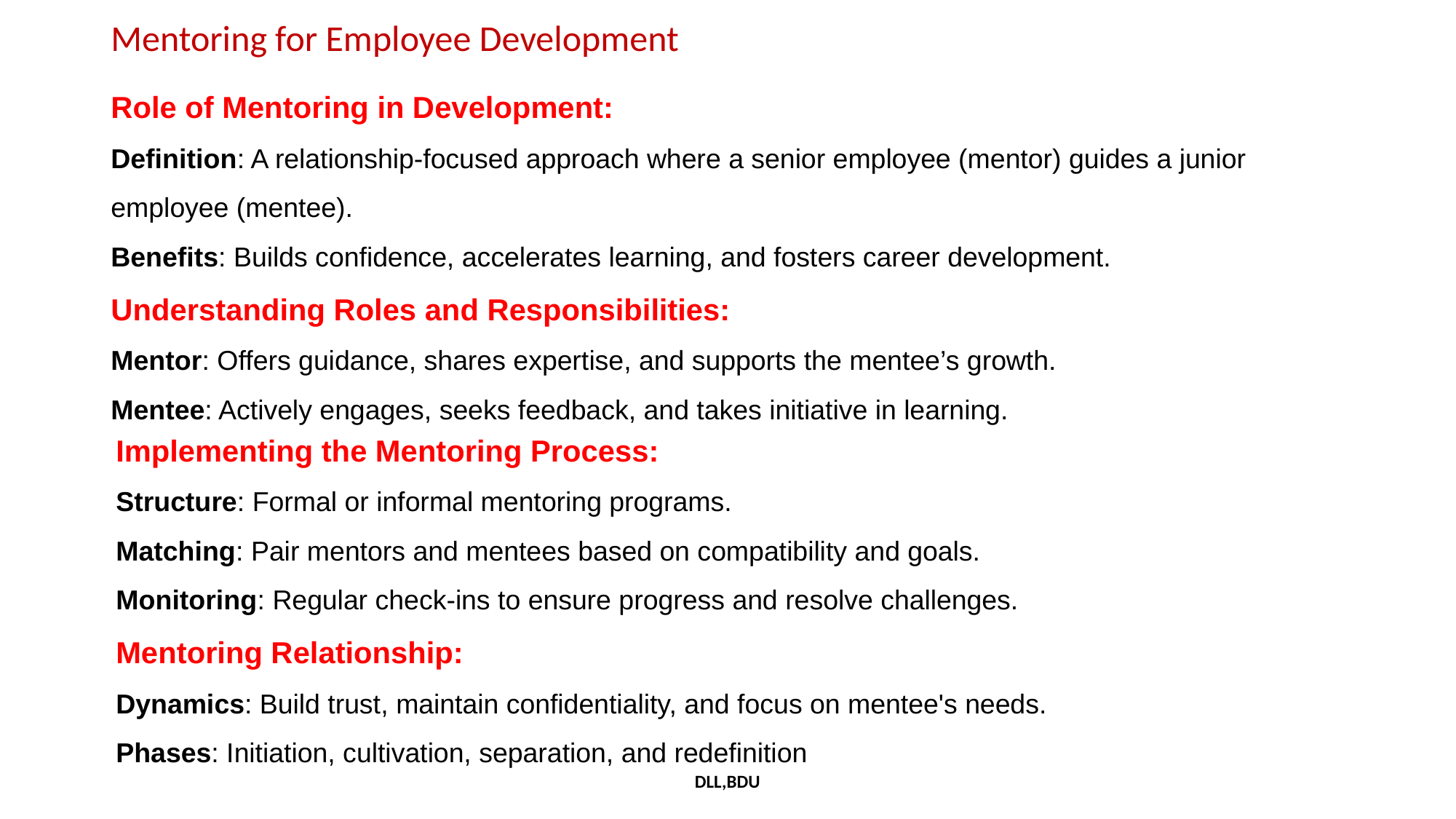

# Mentoring for Employee Development
Role of Mentoring in Development:
Definition: A relationship-focused approach where a senior employee (mentor) guides a junior employee (mentee).
Benefits: Builds confidence, accelerates learning, and fosters career development.
Understanding Roles and Responsibilities:
Mentor: Offers guidance, shares expertise, and supports the mentee’s growth.
Mentee: Actively engages, seeks feedback, and takes initiative in learning.

Implementing the Mentoring Process:
Structure: Formal or informal mentoring programs.
Matching: Pair mentors and mentees based on compatibility and goals.
Monitoring: Regular check-ins to ensure progress and resolve challenges.
Mentoring Relationship:
Dynamics: Build trust, maintain confidentiality, and focus on mentee's needs.
Phases: Initiation, cultivation, separation, and redefinition

DLL,BDU